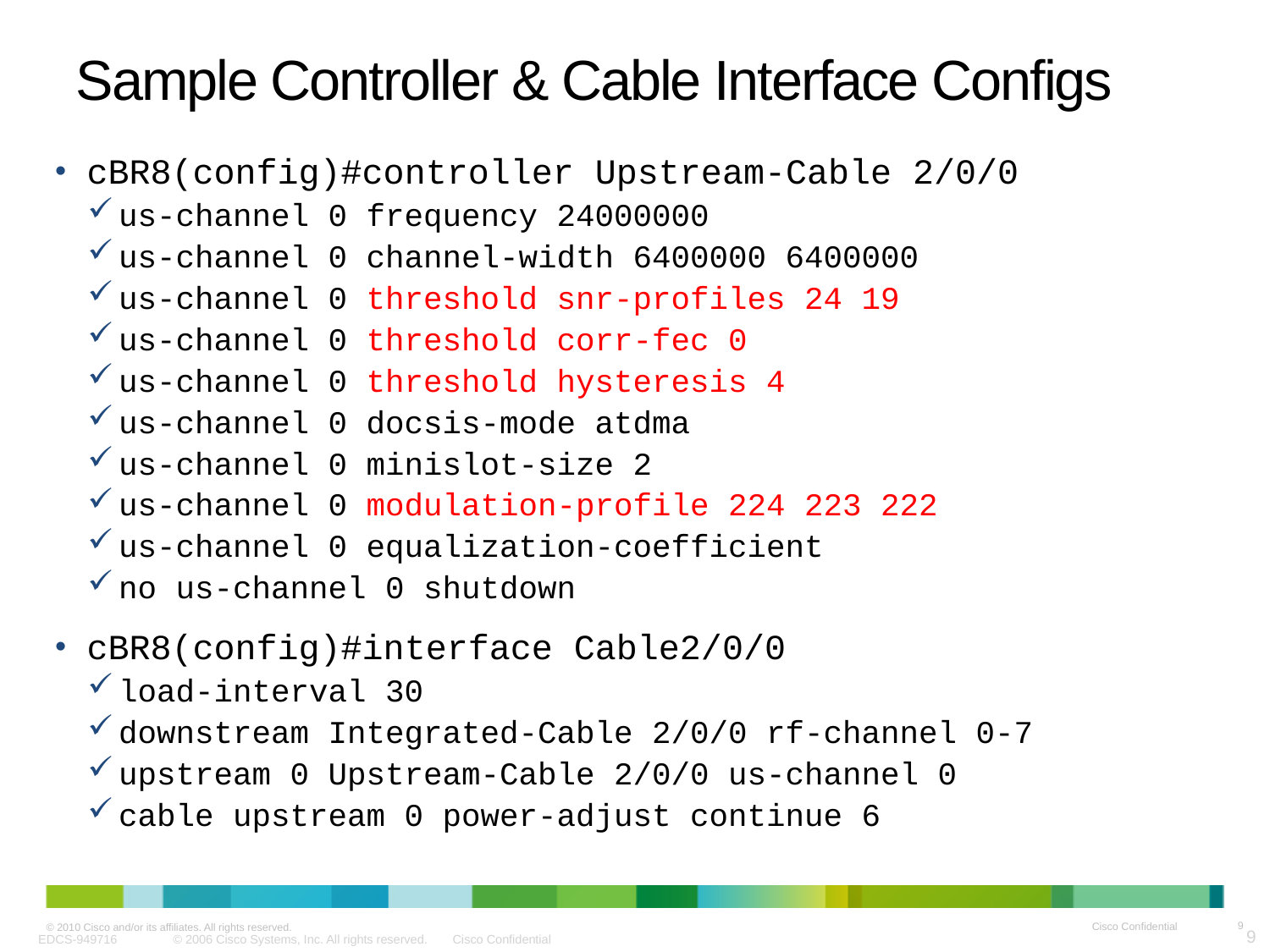

# Sample Controller & Cable Interface Configs
cBR8(config)#controller Upstream-Cable 2/0/0
us-channel 0 frequency 24000000
us-channel 0 channel-width 6400000 6400000
us-channel 0 threshold snr-profiles 24 19
us-channel 0 threshold corr-fec 0
us-channel 0 threshold hysteresis 4
us-channel 0 docsis-mode atdma
us-channel 0 minislot-size 2
us-channel 0 modulation-profile 224 223 222
us-channel 0 equalization-coefficient
no us-channel 0 shutdown
cBR8(config)#interface Cable2/0/0
load-interval 30
downstream Integrated-Cable 2/0/0 rf-channel 0-7
upstream 0 Upstream-Cable 2/0/0 us-channel 0
cable upstream 0 power-adjust continue 6